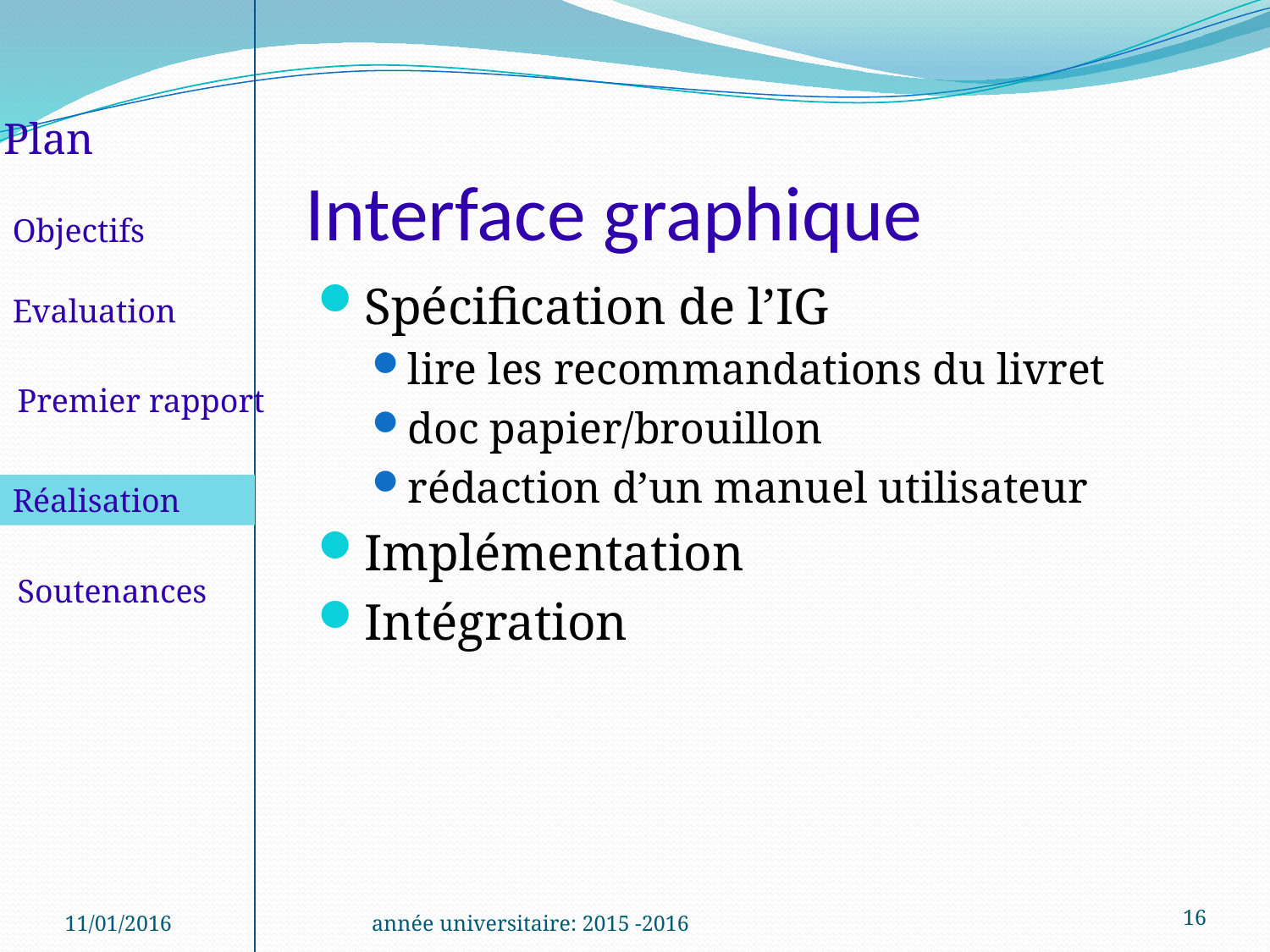

# Interface graphique
Plan
Objectifs
Spécification de l’IG
lire les recommandations du livret
doc papier/brouillon
rédaction d’un manuel utilisateur
Implémentation
Intégration

Evaluation
Premier rapport
Réalisation
Soutenances
16